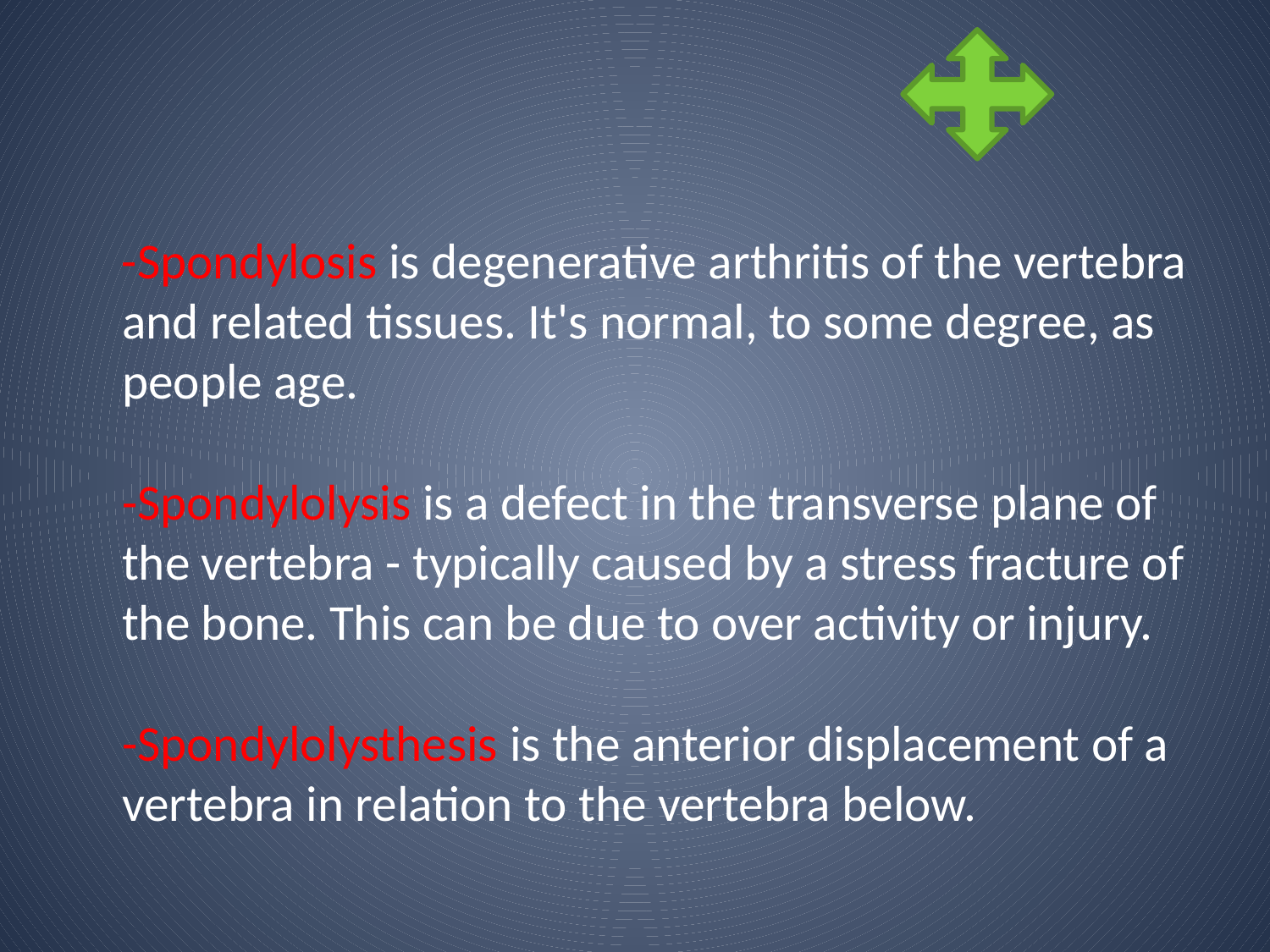

-Spondylosis is degenerative arthritis of the vertebra and related tissues. It's normal, to some degree, as people age.
-Spondylolysis is a defect in the transverse plane of the vertebra - typically caused by a stress fracture of the bone. This can be due to over activity or injury.
-Spondylolysthesis is the anterior displacement of a vertebra in relation to the vertebra below.